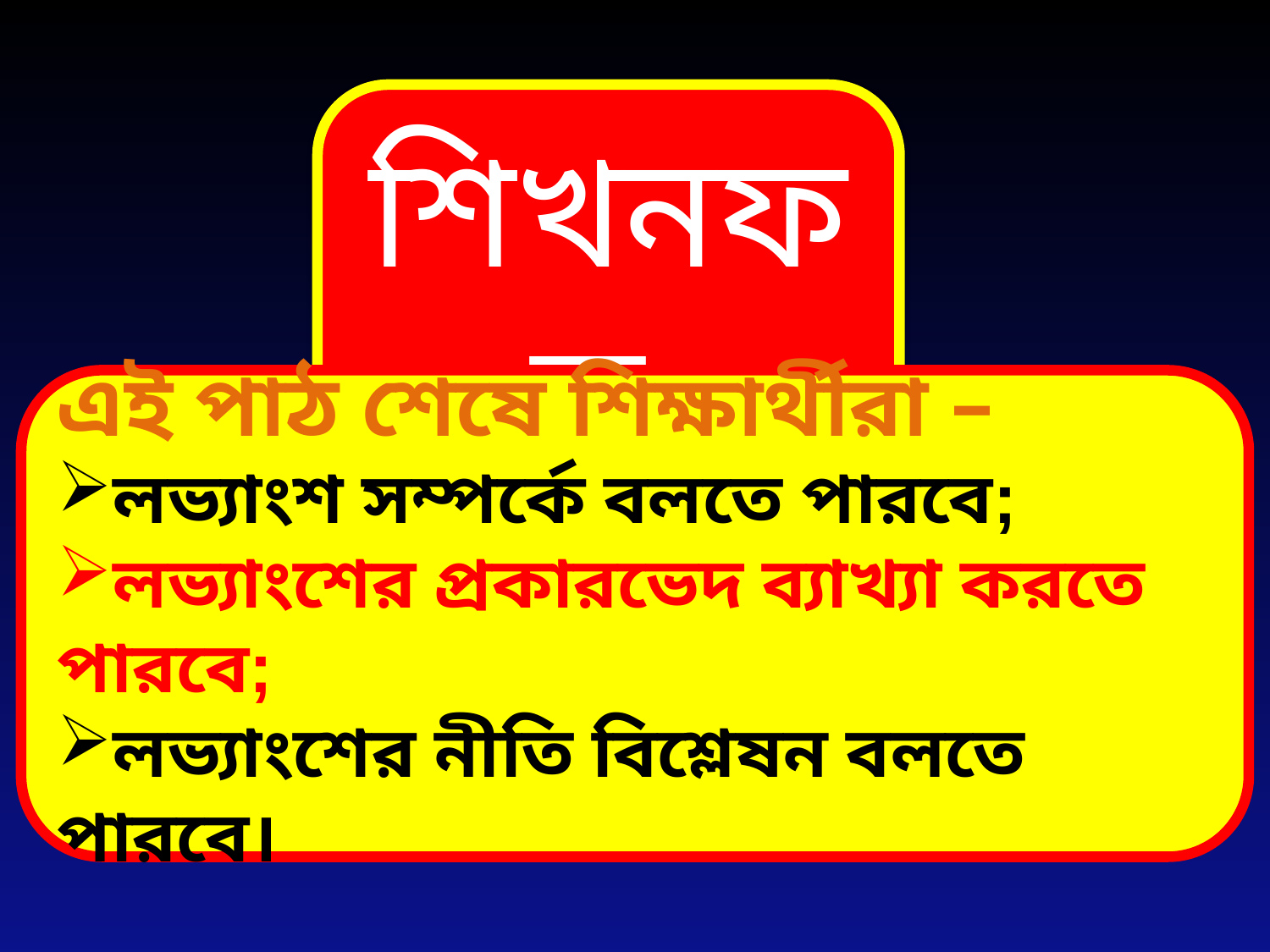

শিখনফল
এই পাঠ শেষে শিক্ষার্থীরা –
লভ্যাংশ সম্পর্কে বলতে পারবে;
লভ্যাংশের প্রকারভেদ ব্যাখ্যা করতে পারবে;
লভ্যাংশের নীতি বিশ্লেষন বলতে পারবে।